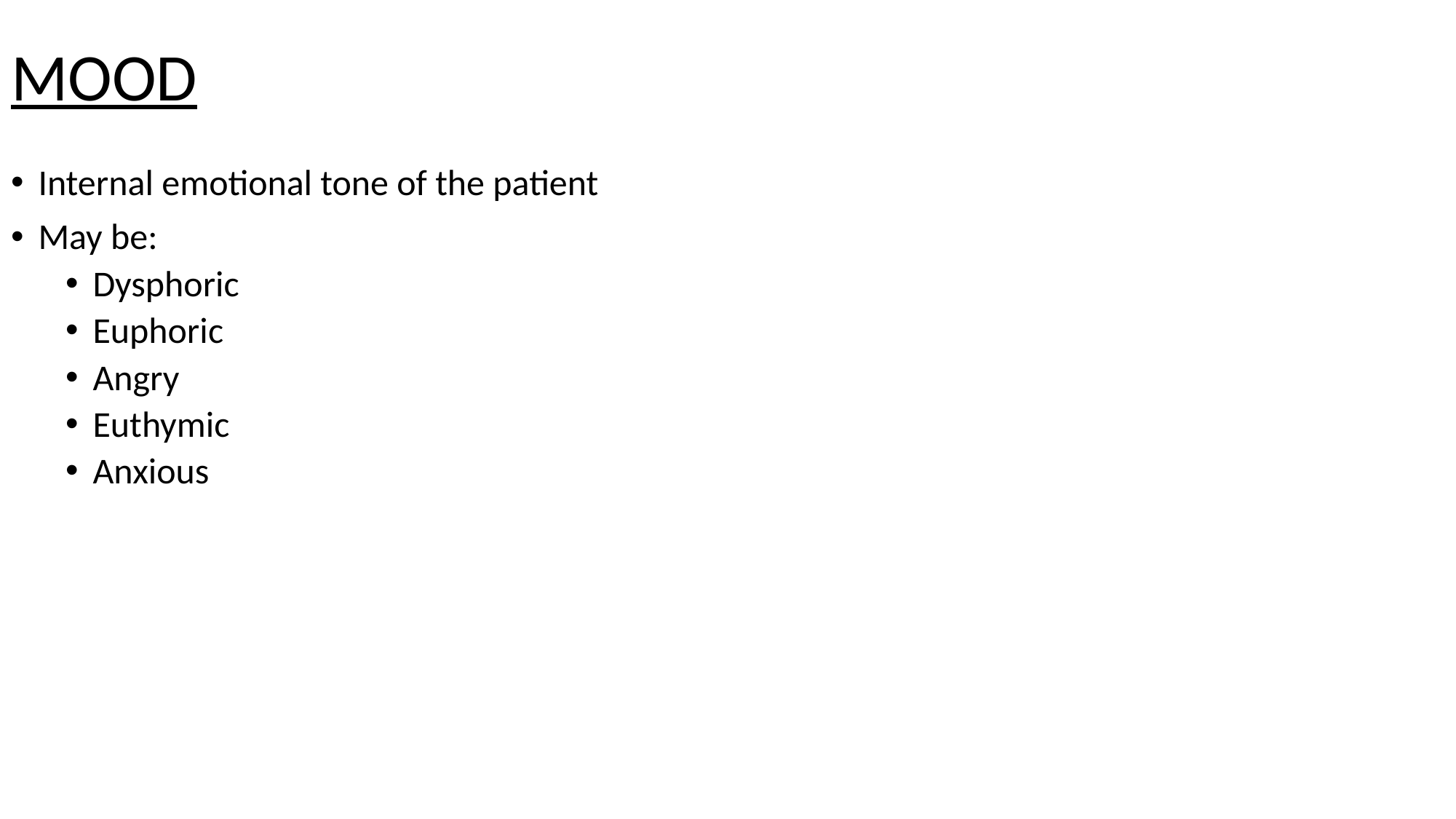

# MOOD
Internal emotional tone of the patient
May be:
Dysphoric
Euphoric
Angry
Euthymic
Anxious